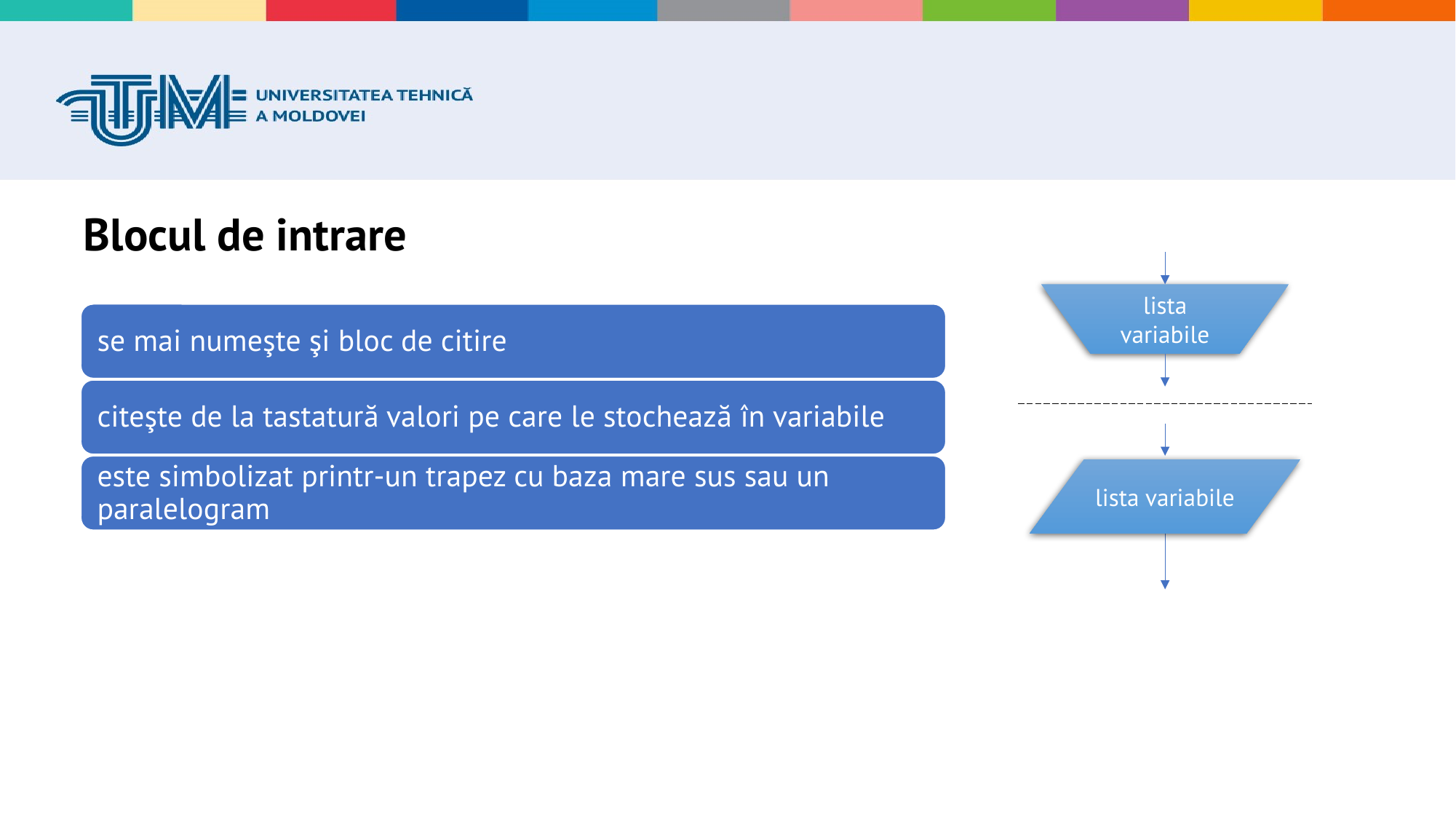

# Blocul de intrare
lista variabile
se mai numeşte şi bloc de citire
citeşte de la tastatură valori pe care le stochează în variabile
este simbolizat printr-un trapez cu baza mare sus sau un paralelogram
lista variabile